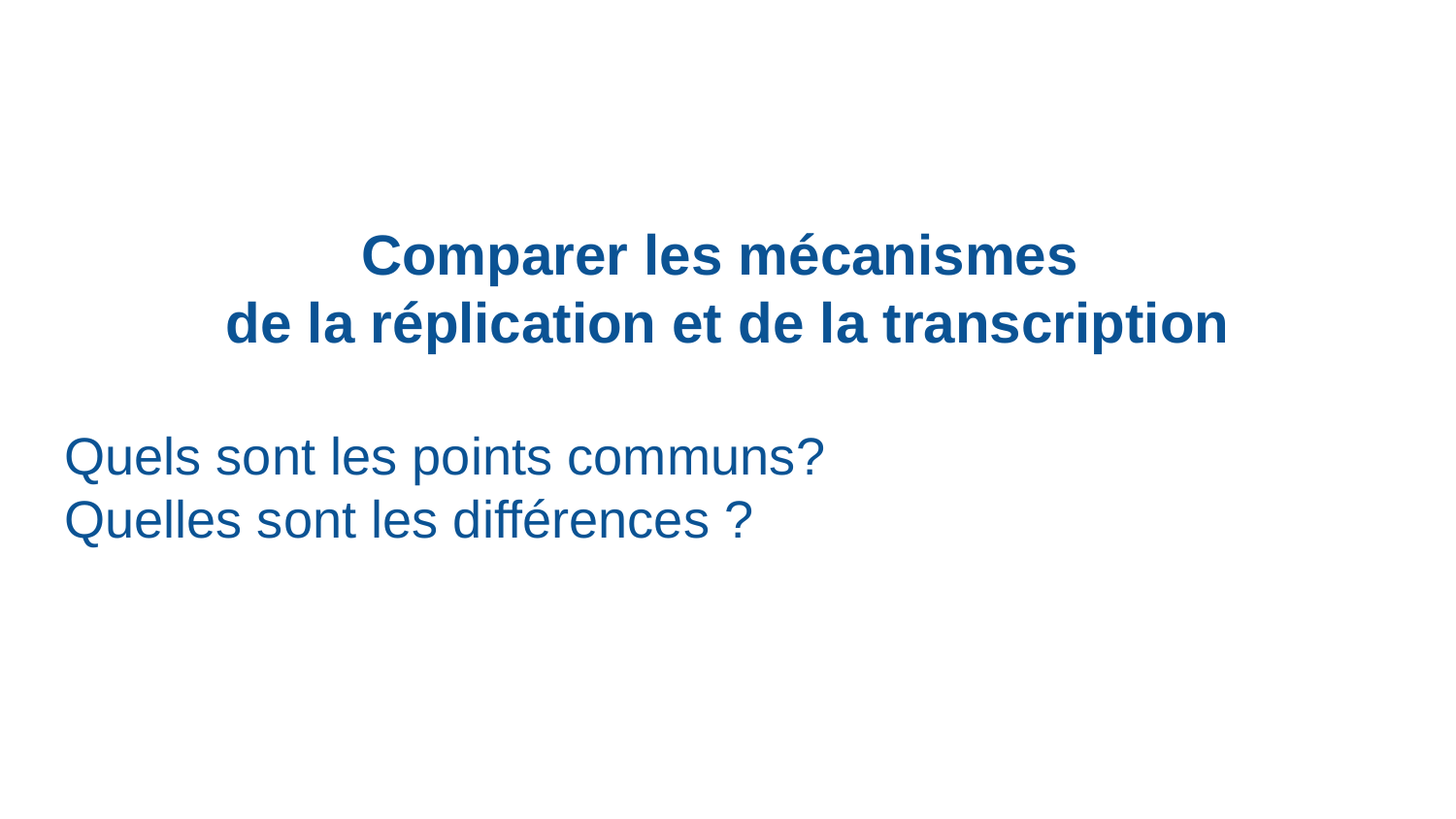

Comparer les mécanismes
de la réplication et de la transcription

Quels sont les points communs?
Quelles sont les différences ?